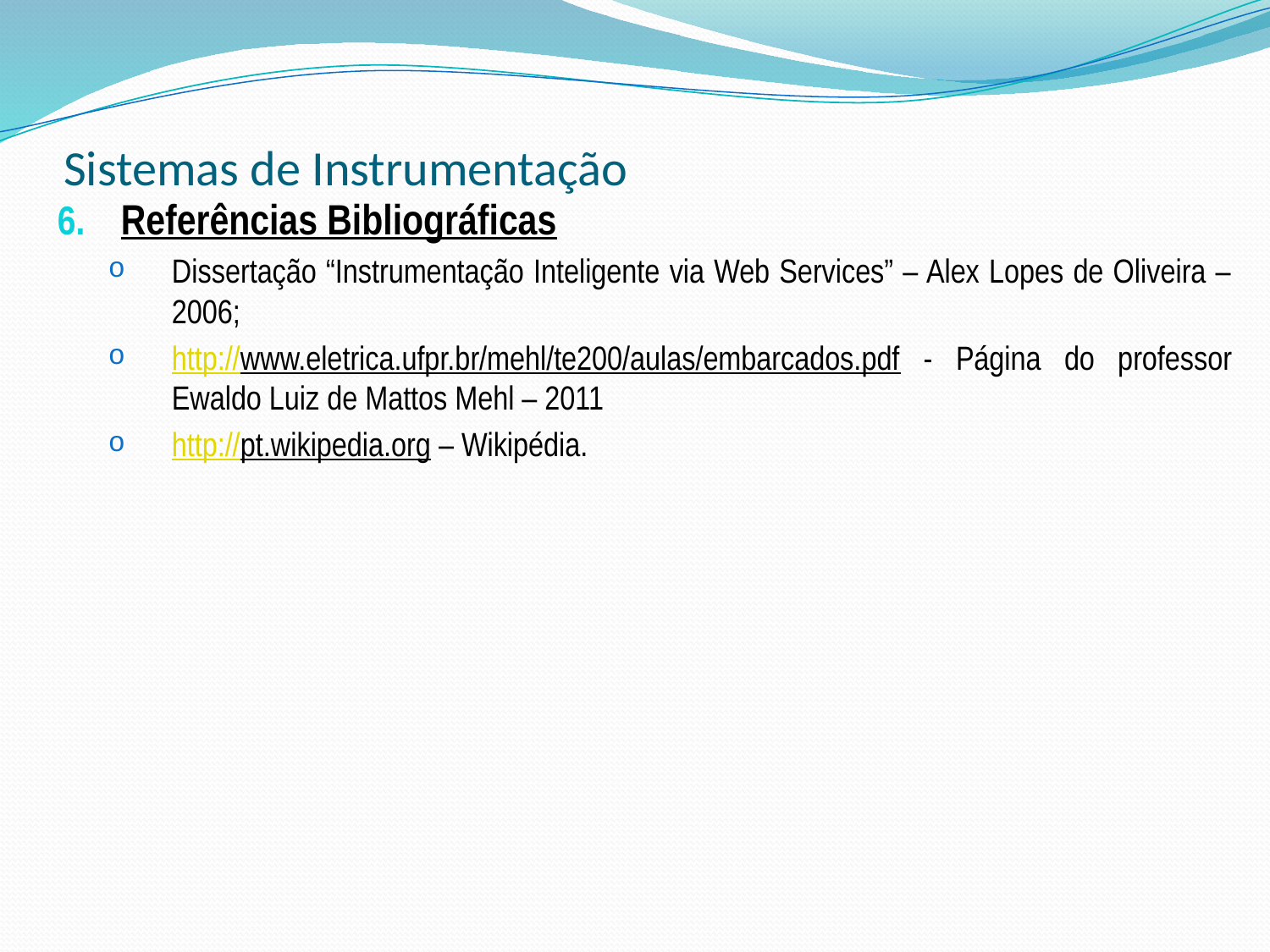

# Sistemas de Instrumentação
Referências Bibliográficas
Dissertação “Instrumentação Inteligente via Web Services” – Alex Lopes de Oliveira – 2006;
http://www.eletrica.ufpr.br/mehl/te200/aulas/embarcados.pdf - Página do professor Ewaldo Luiz de Mattos Mehl – 2011
http://pt.wikipedia.org – Wikipédia.